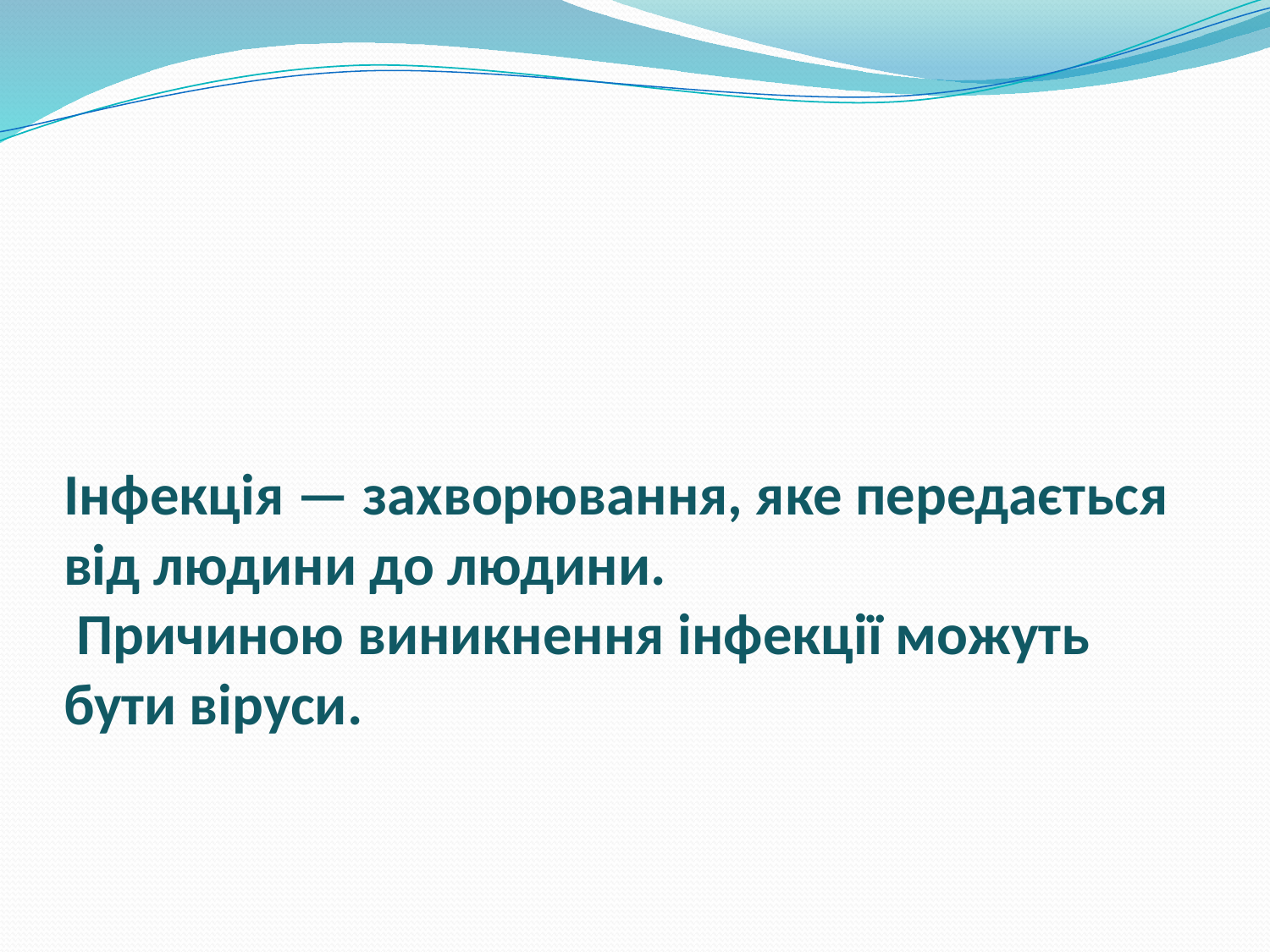

# Інфекція — захворювання, яке передається від людини до людини. Причиною виникнення інфекції можуть бути віруси.